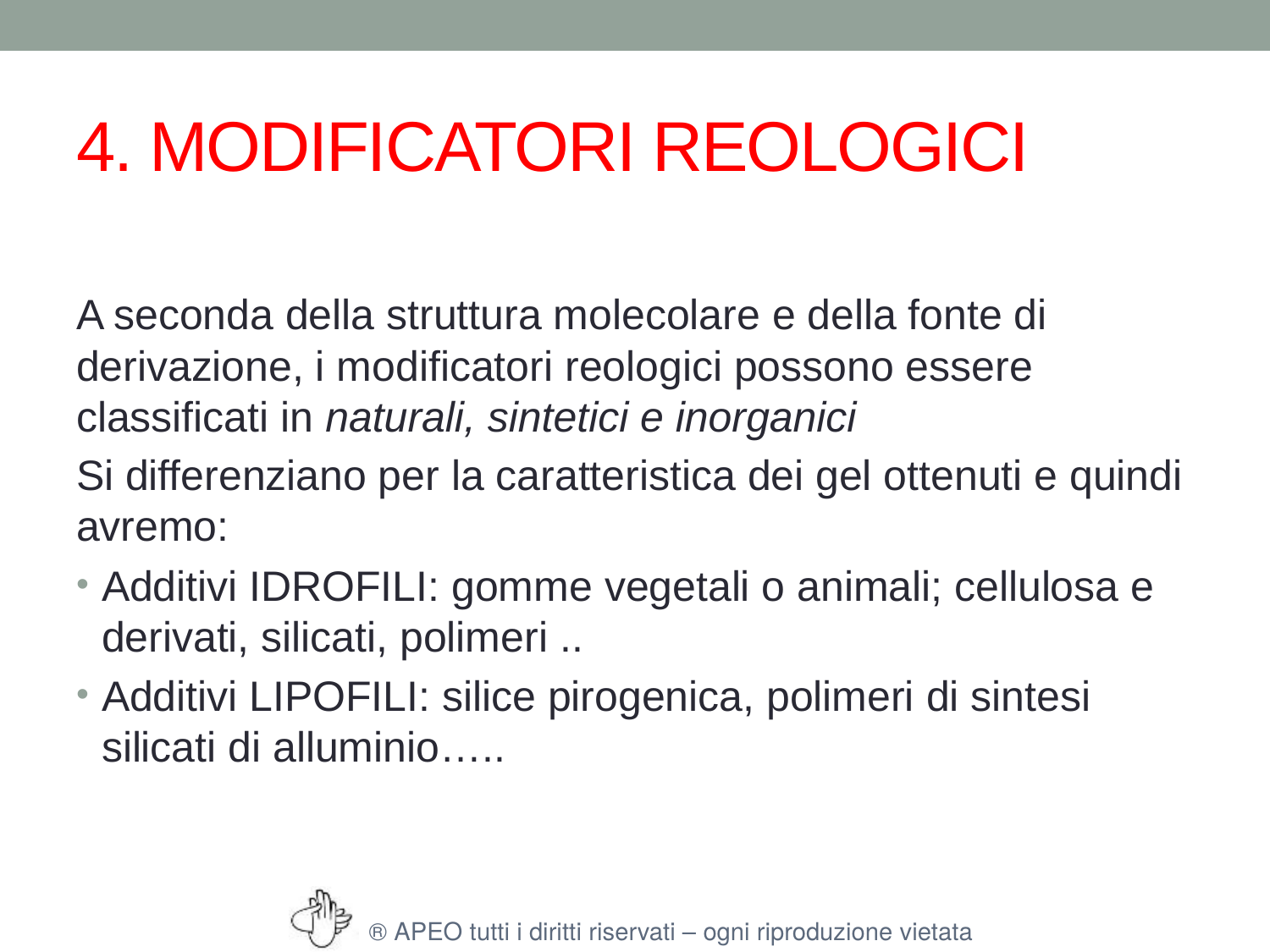

# 4. MODIFICATORI REOLOGICI

A seconda della struttura molecolare e della fonte di derivazione, i modificatori reologici possono essere classificati in naturali, sintetici e inorganici
Si differenziano per la caratteristica dei gel ottenuti e quindi avremo:
Additivi IDROFILI: gomme vegetali o animali; cellulosa e derivati, silicati, polimeri ..
Additivi LIPOFILI: silice pirogenica, polimeri di sintesi silicati di alluminio…..